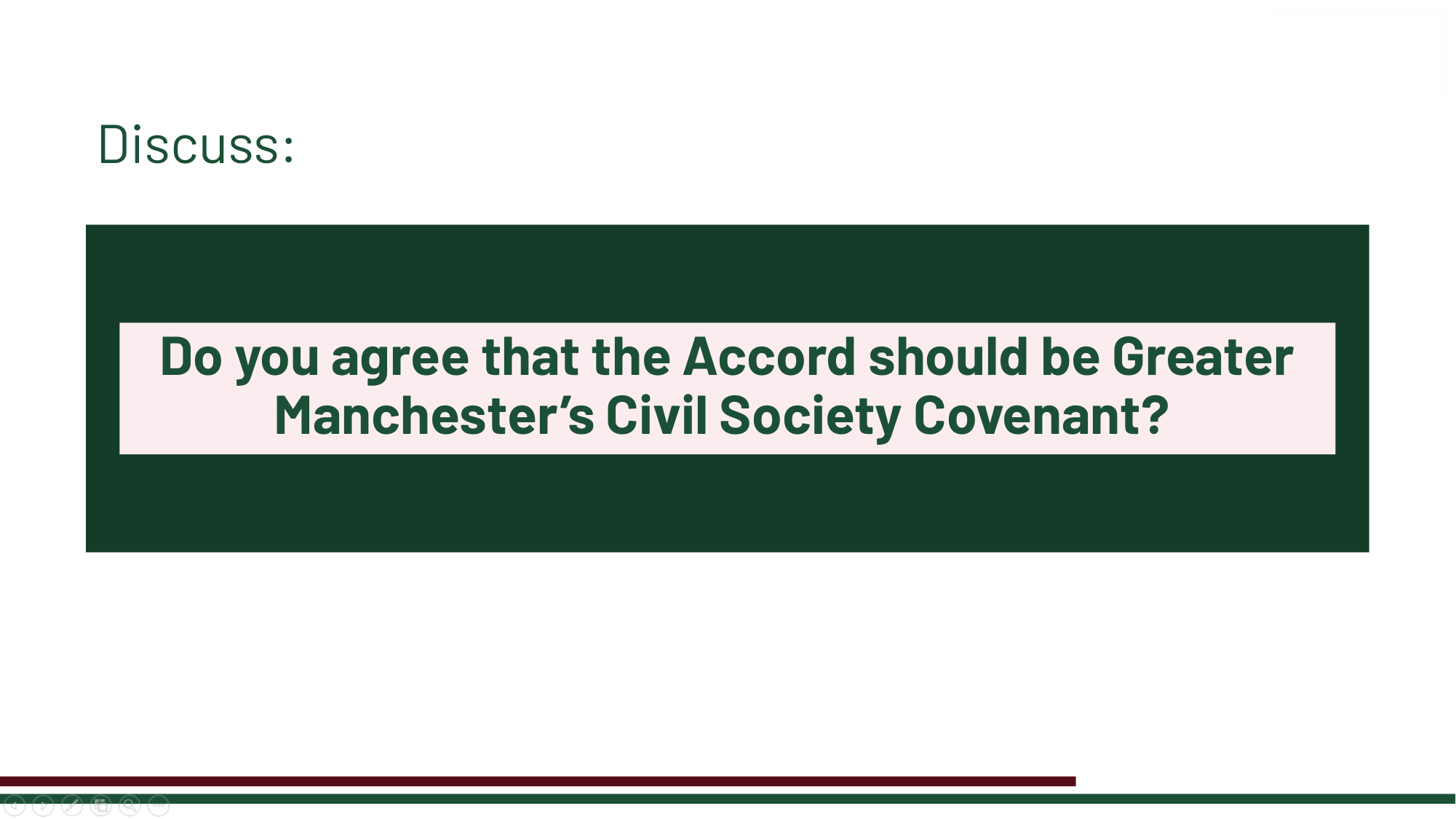

Discuss:

Do you agree that the Accord should be Greater Manchester’s Civil Society Covenant?